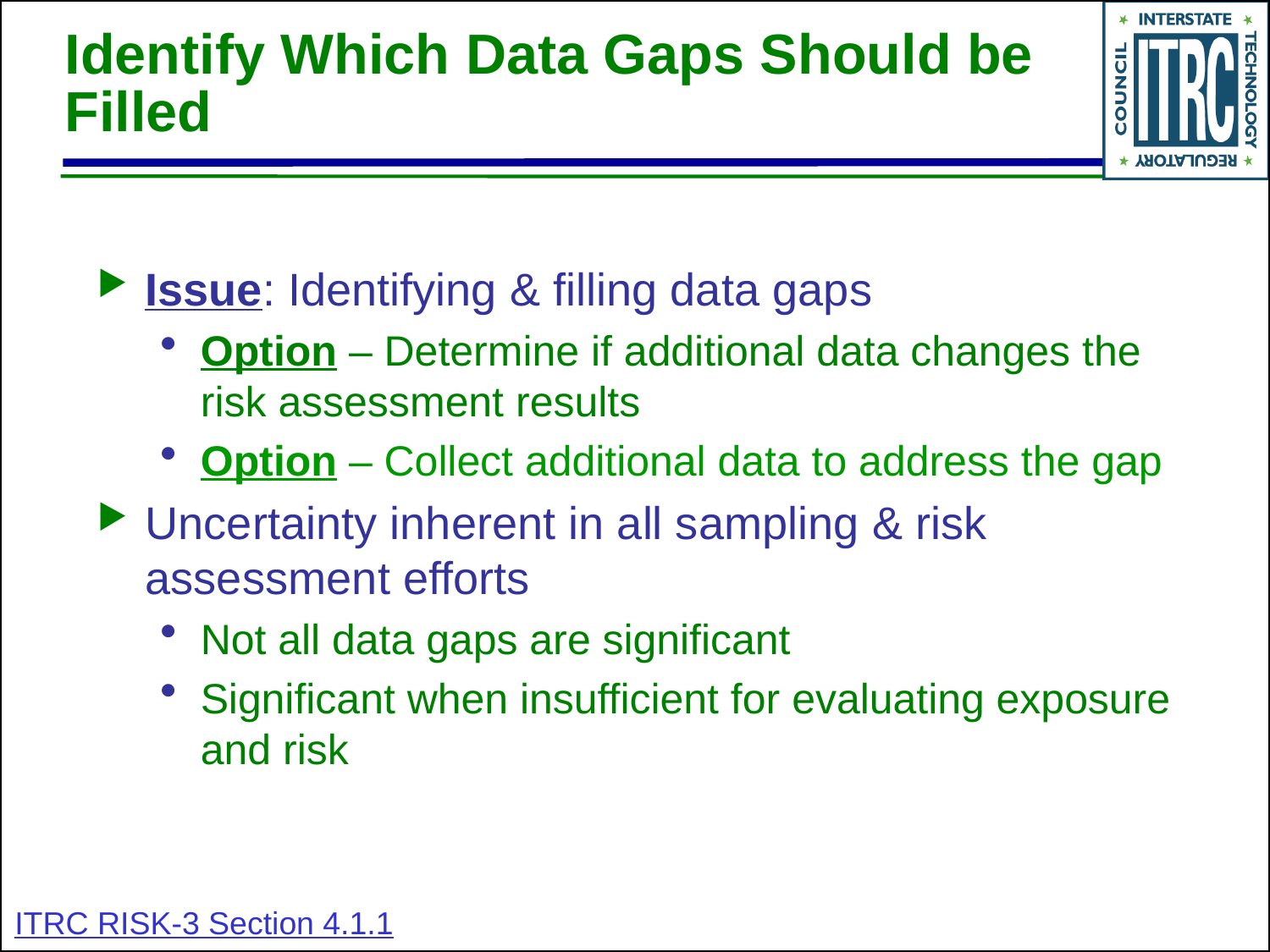

# Identify Which Data Gaps Should be Filled
Issue: Identifying & filling data gaps
Option – Determine if additional data changes the risk assessment results
Option – Collect additional data to address the gap
Uncertainty inherent in all sampling & risk assessment efforts
Not all data gaps are significant
Significant when insufficient for evaluating exposure and risk
ITRC RISK-3 Section 4.1.1